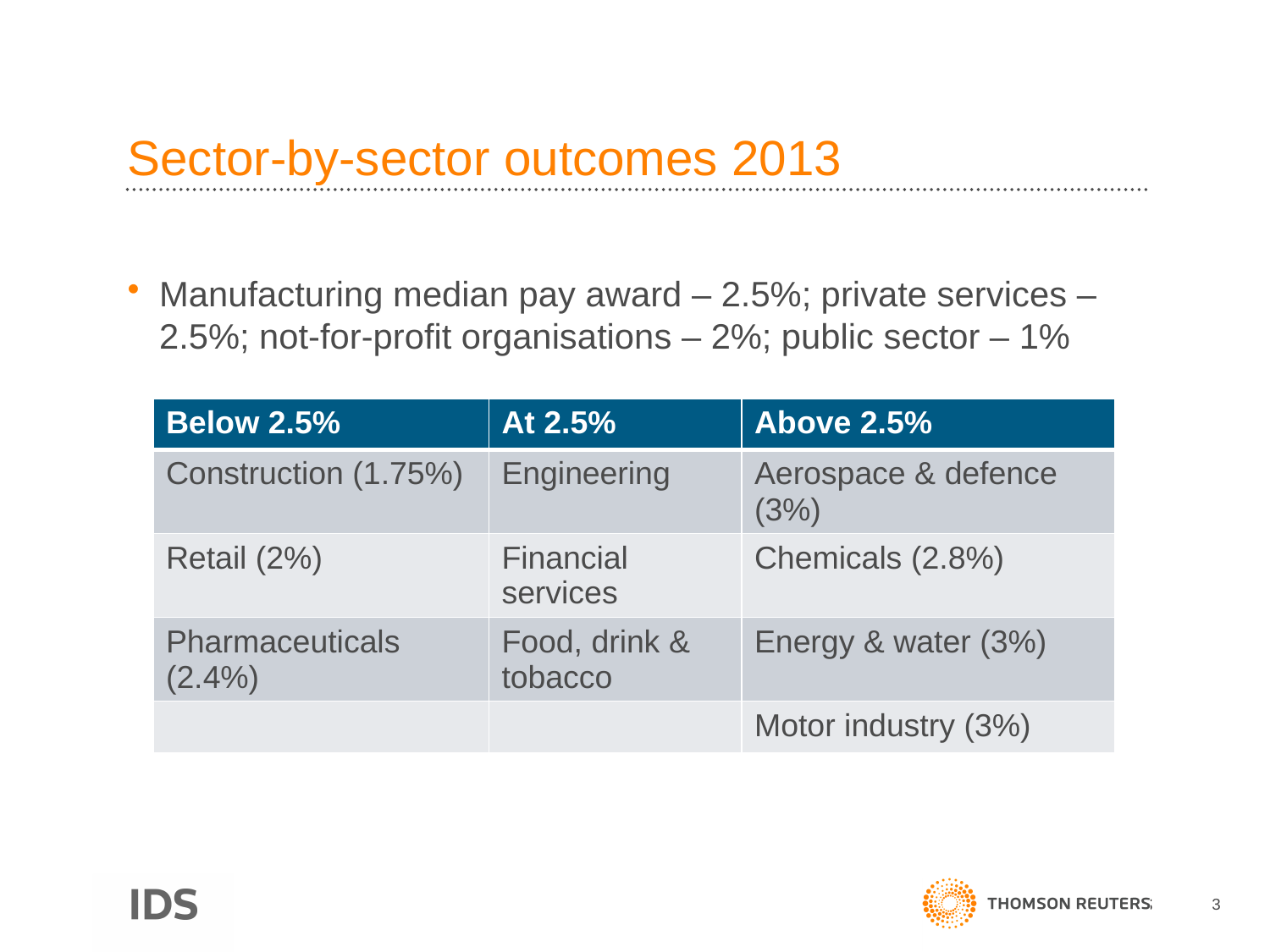

# Sector-by-sector outcomes 2013

Manufacturing median pay award – 2.5%; private services – 2.5%; not-for-profit organisations – 2%; public sector – 1%
| Below 2.5% | At 2.5% | Above 2.5% |
| --- | --- | --- |
| Construction (1.75%) | Engineering | Aerospace & defence (3%) |
| Retail (2%) | Financial services | Chemicals (2.8%) |
| Pharmaceuticals (2.4%) | Food, drink & tobacco | Energy & water (3%) |
|  |  | Motor industry (3%) |
3